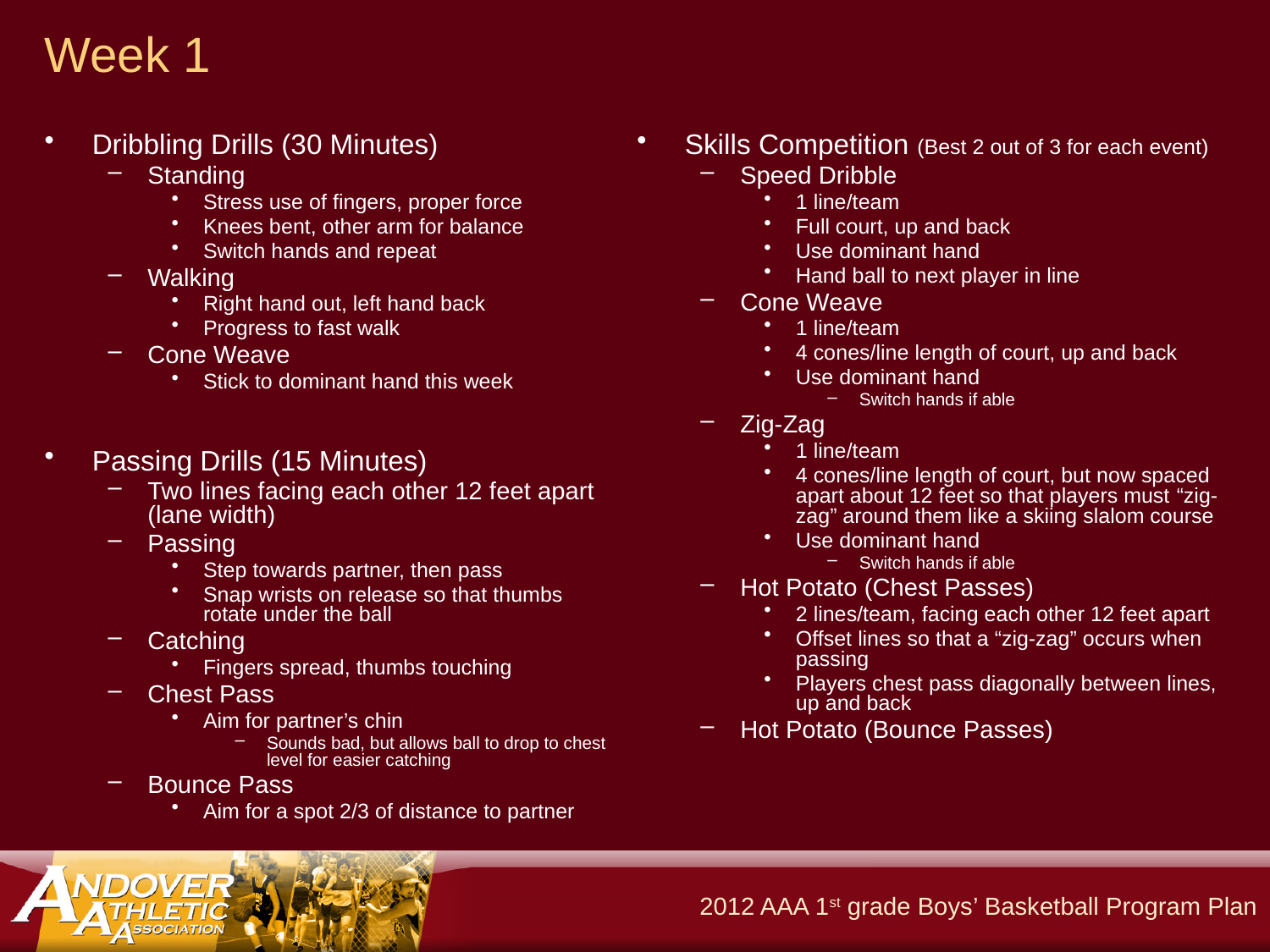

# Week 1
Dribbling Drills (30 Minutes)
Standing
Stress use of fingers, proper force
Knees bent, other arm for balance
Switch hands and repeat
Walking
Right hand out, left hand back
Progress to fast walk
Cone Weave
Stick to dominant hand this week

Passing Drills (15 Minutes)
Two lines facing each other 12 feet apart (lane width)
Passing
Step towards partner, then pass
Snap wrists on release so that thumbs rotate under the ball
Catching
Fingers spread, thumbs touching
Chest Pass
Aim for partner’s chin
Sounds bad, but allows ball to drop to chest level for easier catching
Bounce Pass
Aim for a spot 2/3 of distance to partner
Skills Competition (Best 2 out of 3 for each event)
Speed Dribble
1 line/team
Full court, up and back
Use dominant hand
Hand ball to next player in line
Cone Weave
1 line/team
4 cones/line length of court, up and back
Use dominant hand
Switch hands if able
Zig-Zag
1 line/team
4 cones/line length of court, but now spaced apart about 12 feet so that players must “zig-zag” around them like a skiing slalom course
Use dominant hand
Switch hands if able
Hot Potato (Chest Passes)
2 lines/team, facing each other 12 feet apart
Offset lines so that a “zig-zag” occurs when passing
Players chest pass diagonally between lines, up and back
Hot Potato (Bounce Passes)